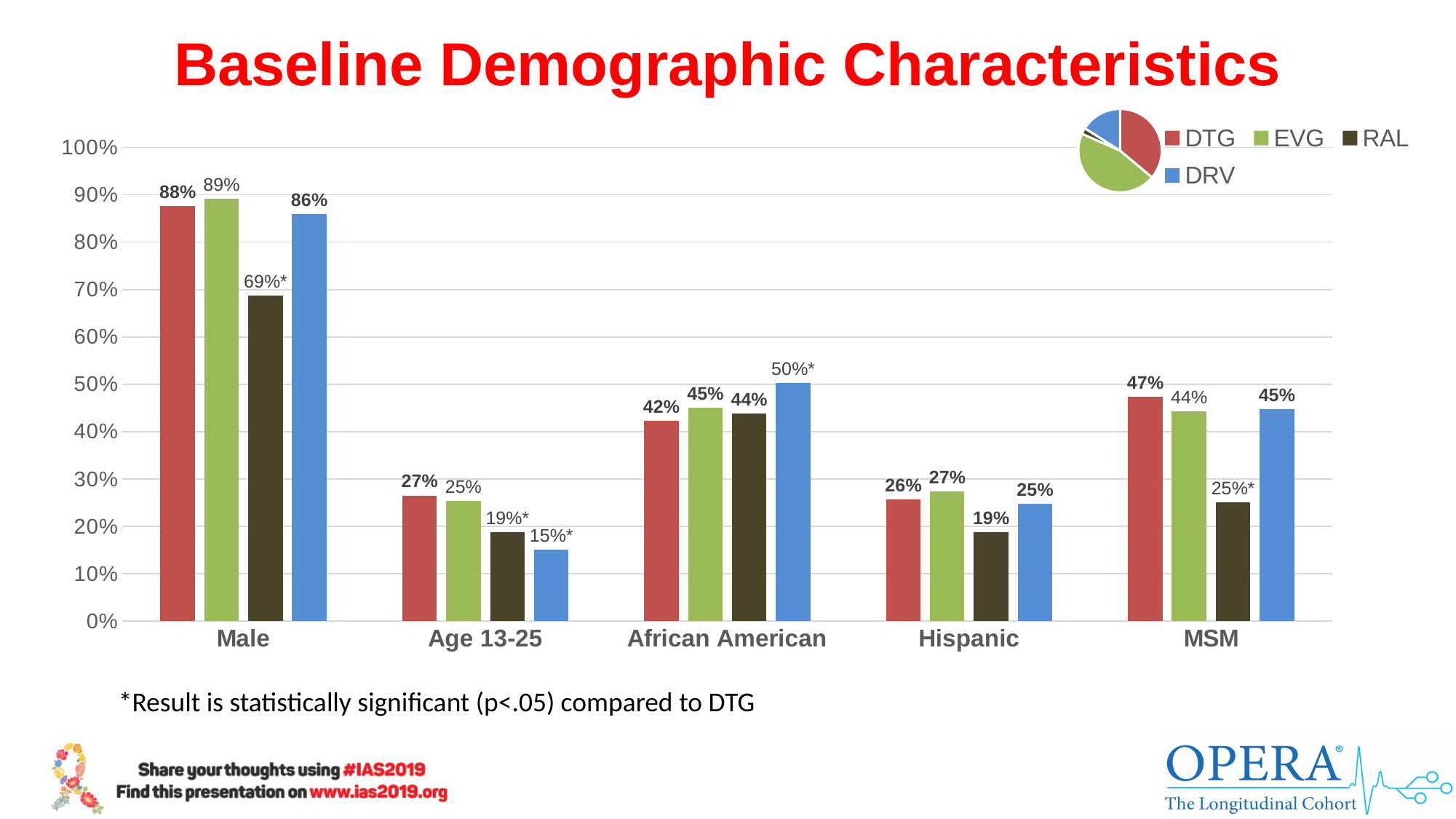

# Baseline Demographic Characteristics

### Chart

| Category | DTG | EVG | RAL | DRV |
|---|---|---|---|---|
| Male | 0.876 | 0.892 | 0.688 | 0.859 |
| Age 13-25 | 0.265 | 0.253 | 0.188 | 0.15 |
| African American | 0.423 | 0.45 | 0.438 | 0.503 |
| Hispanic | 0.257 | 0.273 | 0.188 | 0.248 |
| MSM | 0.474 | 0.443 | 0.25 | 0.448 |

### Chart

| Category | . |
|---|---|
| DTG | 736.0 |
| EVG | 928.0 |
| RAL | 48.0 |
| DRV | 326.0 |
*Result is statistically significant (p<.05) compared to DTG